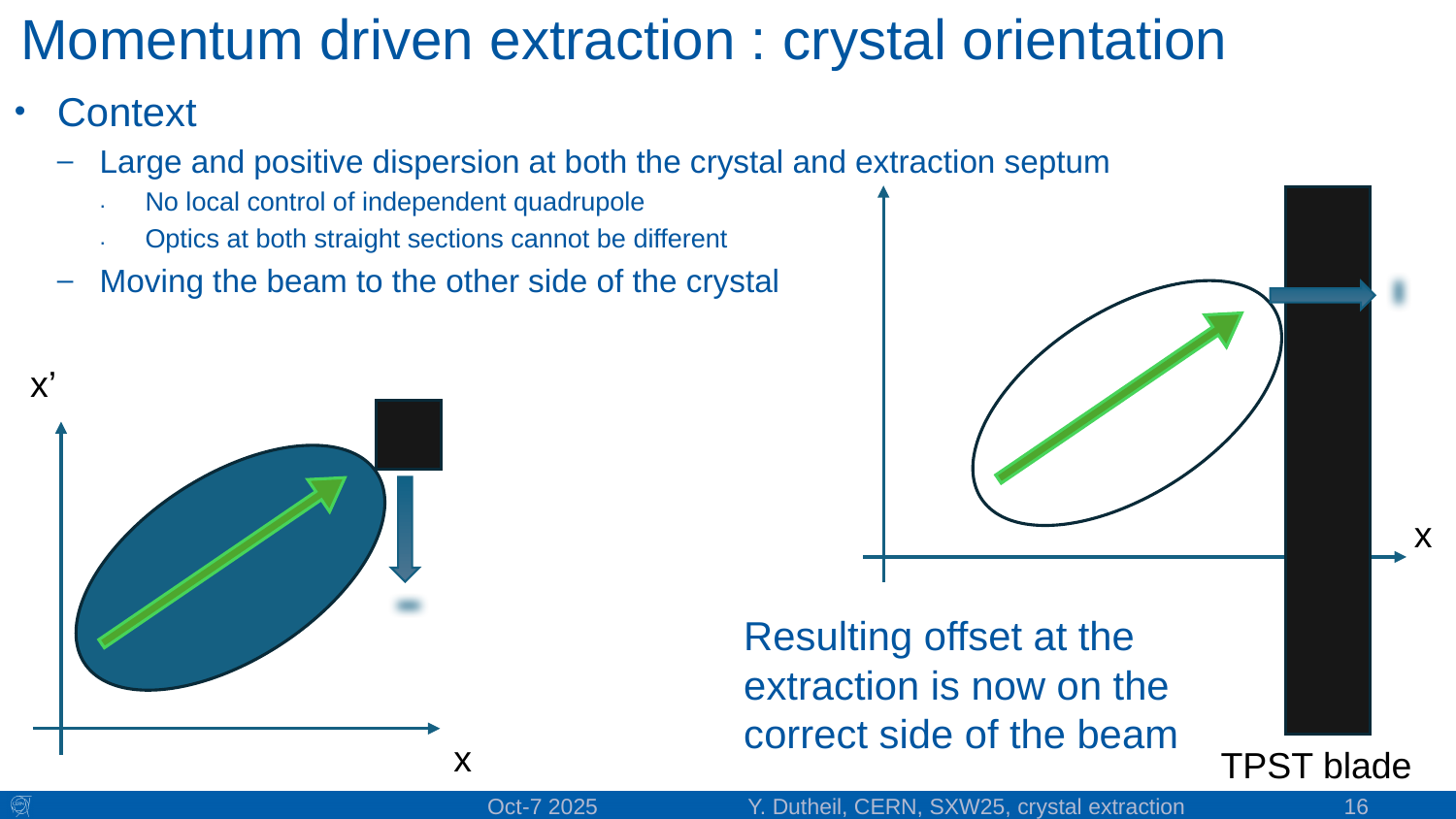

# Momentum driven extraction : crystal orientation
Context
Large and positive dispersion at both the crystal and extraction septum
No local control of independent quadrupole
Optics at both straight sections cannot be different
Moving the beam to the other side of the crystal

x’

x

Resulting offset at the extraction is now on the correct side of the beam
x
TPST blade
16
Oct-7 2025
Y. Dutheil, CERN, SXW25, crystal extraction